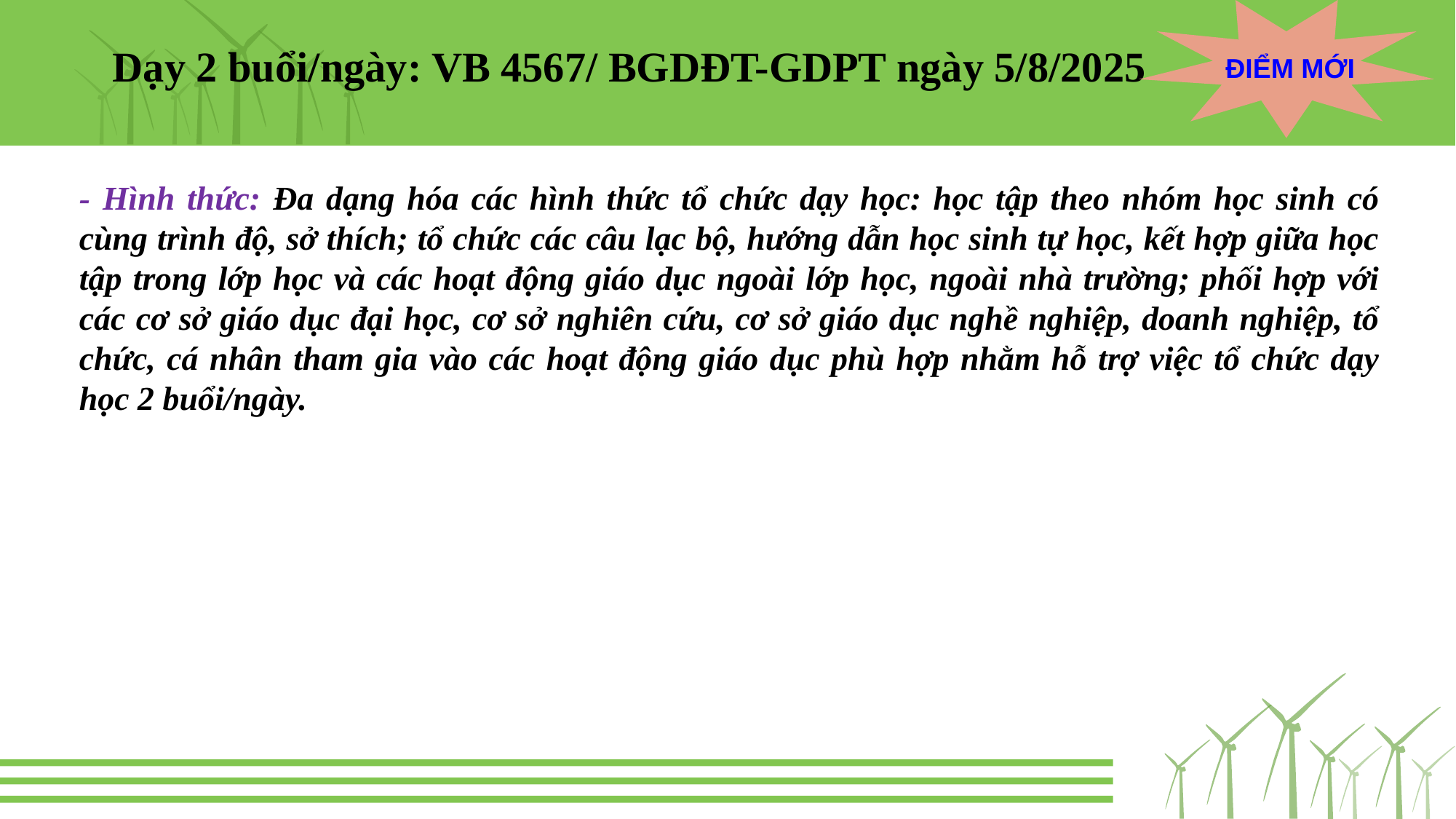

ĐIỂM MỚI
Dạy 2 buổi/ngày: VB 4567/ BGDĐT-GDPT ngày 5/8/2025
- Hình thức: Đa dạng hóa các hình thức tổ chức dạy học: học tập theo nhóm học sinh có cùng trình độ, sở thích; tổ chức các câu lạc bộ, hướng dẫn học sinh tự học, kết hợp giữa học tập trong lớp học và các hoạt động giáo dục ngoài lớp học, ngoài nhà trường; phối hợp với các cơ sở giáo dục đại học, cơ sở nghiên cứu, cơ sở giáo dục nghề nghiệp, doanh nghiệp, tổ chức, cá nhân tham gia vào các hoạt động giáo dục phù hợp nhằm hỗ trợ việc tổ chức dạy học 2 buổi/ngày.